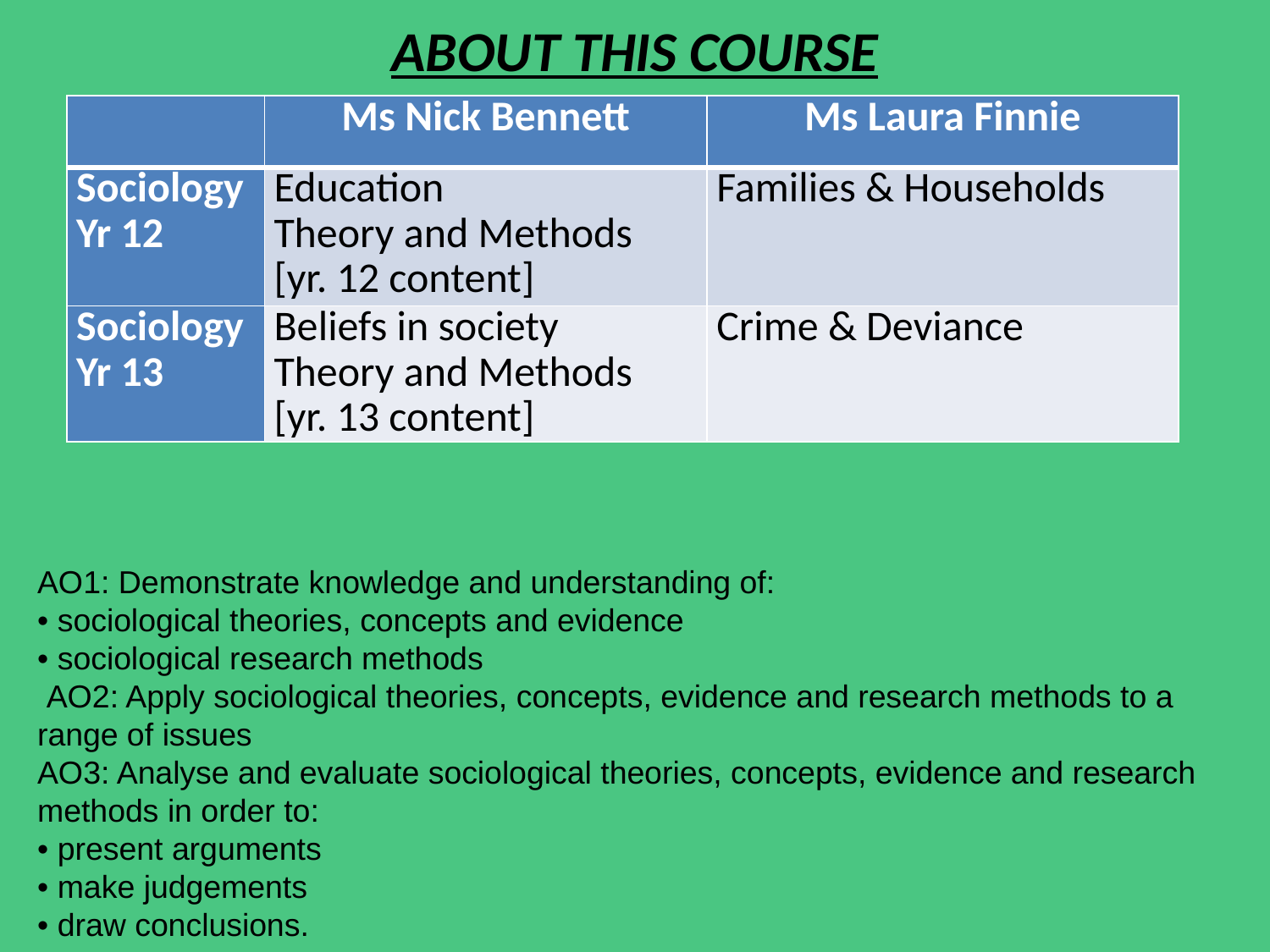

# ABOUT THIS COURSE

|  | Ms Nick Bennett | Ms Laura Finnie |
| --- | --- | --- |
| Sociology Yr 12 | Education Theory and Methods [yr. 12 content] | Families & Households |
| Sociology Yr 13 | Beliefs in society Theory and Methods [yr. 13 content] | Crime & Deviance |
AO1: Demonstrate knowledge and understanding of:
• sociological theories, concepts and evidence
• sociological research methods
 AO2: Apply sociological theories, concepts, evidence and research methods to a range of issues
AO3: Analyse and evaluate sociological theories, concepts, evidence and research methods in order to:
• present arguments
• make judgements
• draw conclusions.